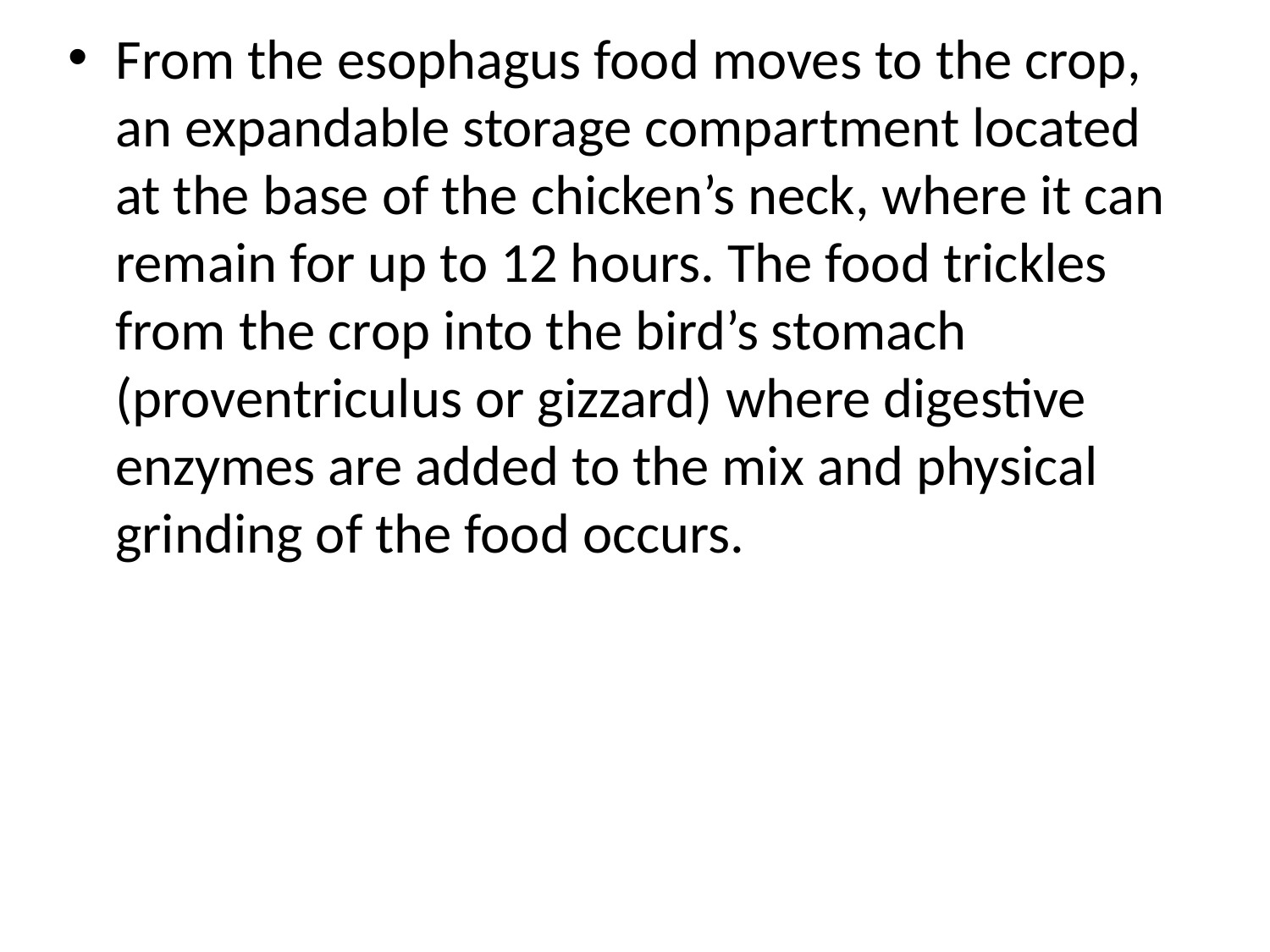

From the esophagus food moves to the crop, an expandable storage compartment located at the base of the chicken’s neck, where it can remain for up to 12 hours. The food trickles from the crop into the bird’s stomach (proventriculus or gizzard) where digestive enzymes are added to the mix and physical grinding of the food occurs.